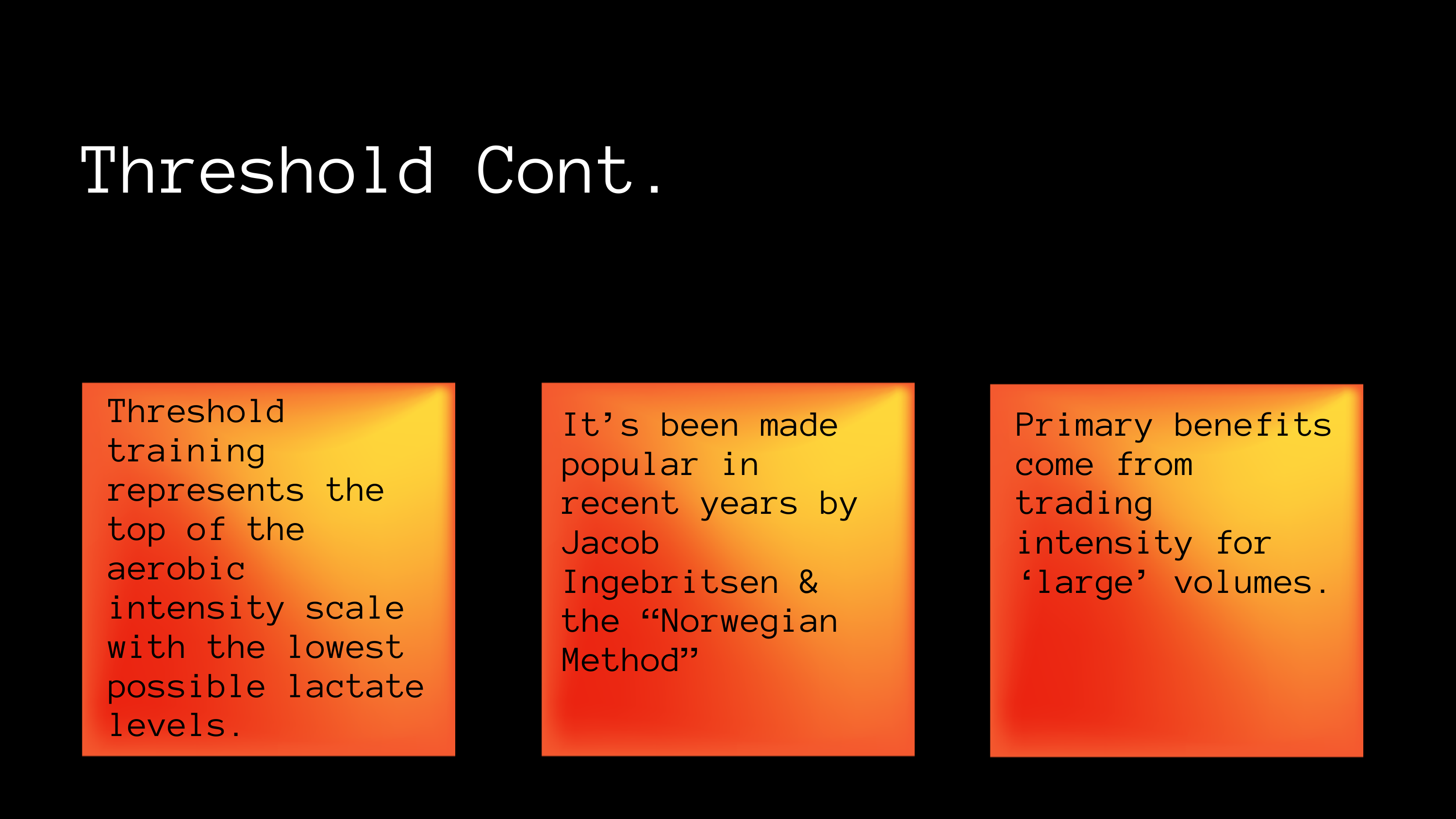

Threshold Cont.

Threshold training represents the top of the aerobic intensity scale with the lowest possible lactate levels.
It’s been made popular in recent years by Jacob Ingebritsen & the “Norwegian Method”
Primary benefits come from trading intensity for ‘large’ volumes.